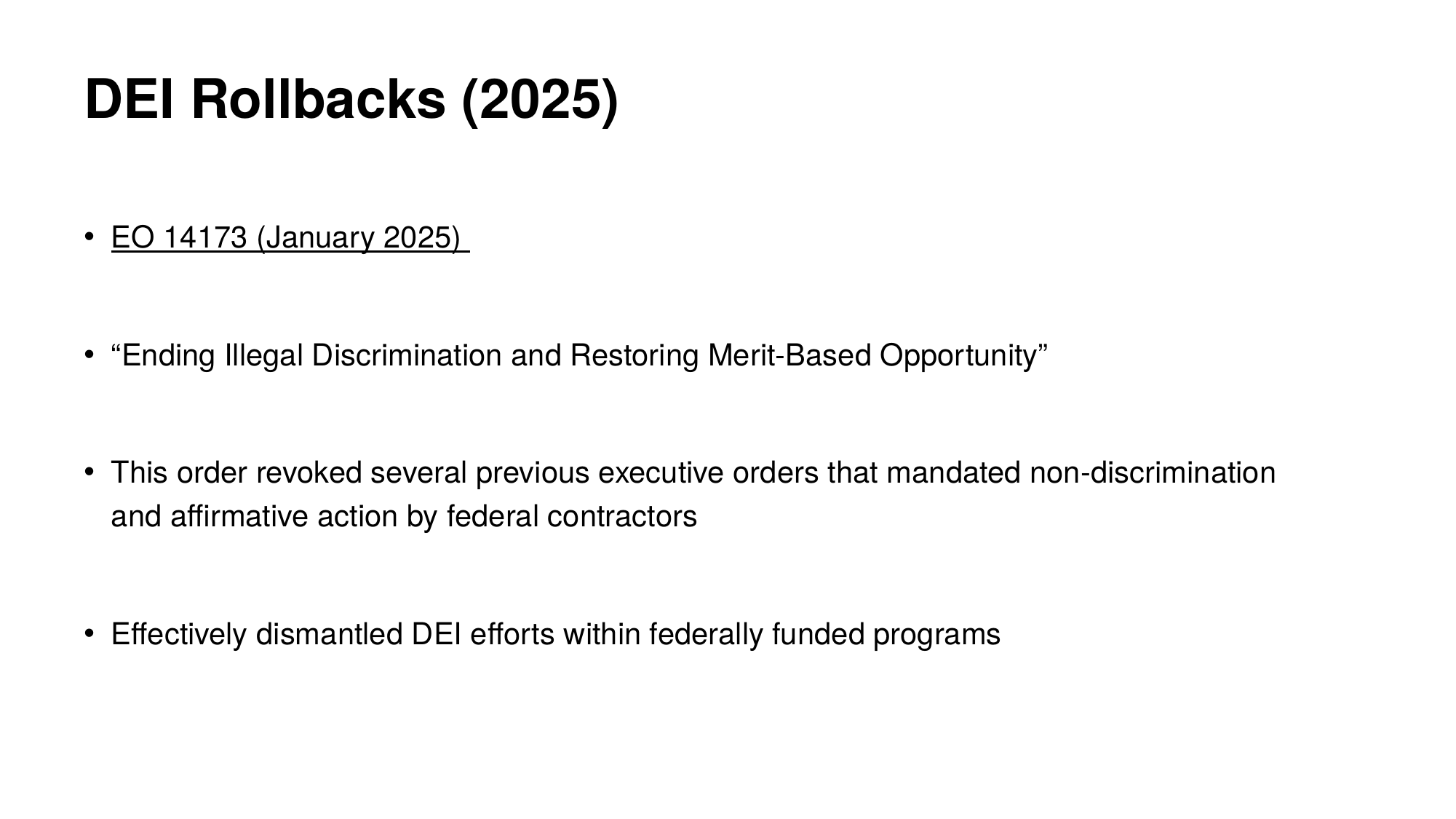

# DEI Rollbacks (2025)
EO 14173 (January 2025)

“Ending Illegal Discrimination and Restoring Merit-Based Opportunity”

This order revoked several previous executive orders that mandated non-discrimination and affirmative action by federal contractors

Effectively dismantled DEI efforts within federally funded programs